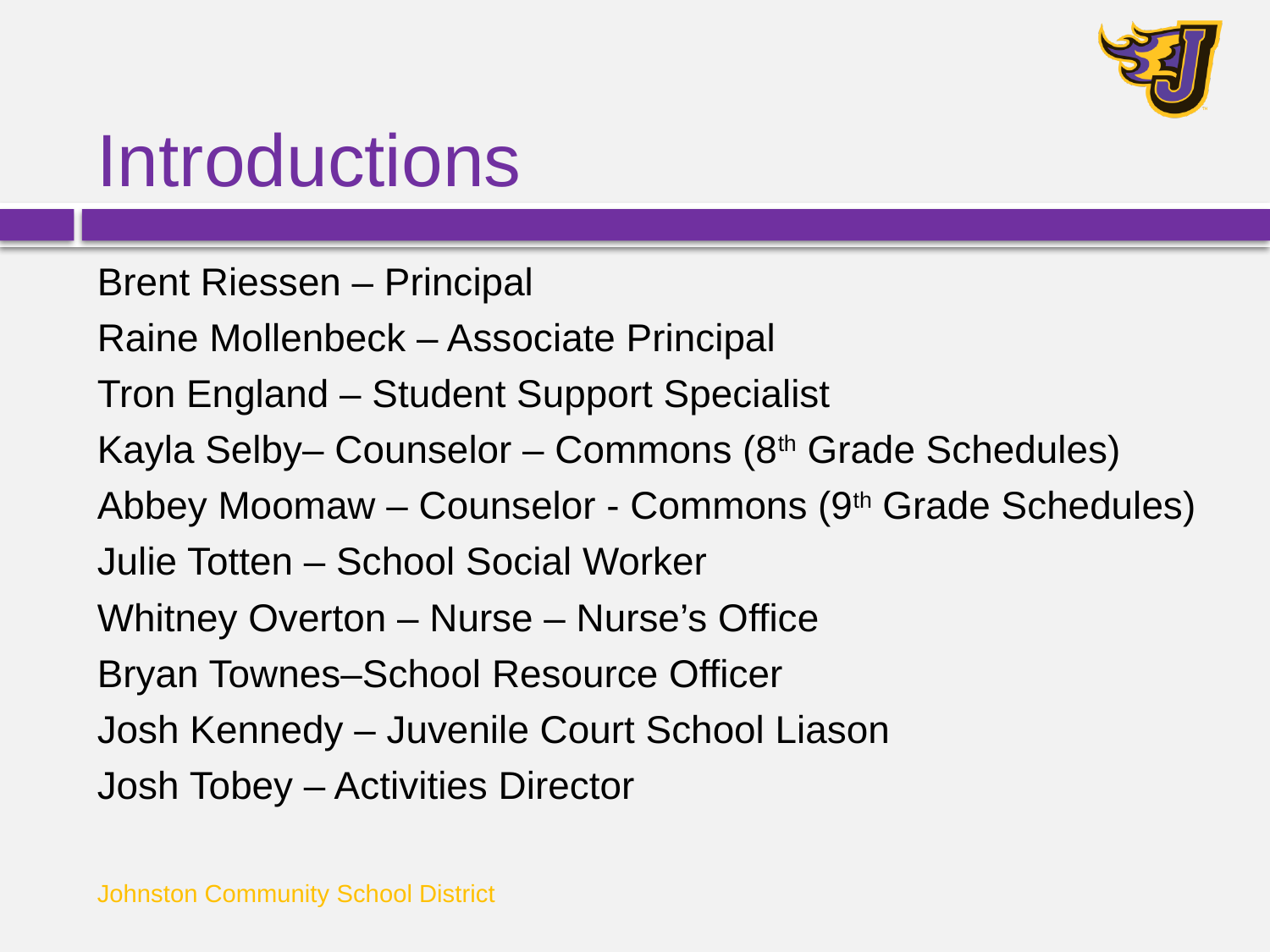

# Introductions
Brent Riessen – Principal
Raine Mollenbeck – Associate Principal
Tron England – Student Support Specialist
Kayla Selby– Counselor – Commons (8th Grade Schedules)
Abbey Moomaw – Counselor - Commons (9th Grade Schedules)
Julie Totten – School Social Worker
Whitney Overton – Nurse – Nurse’s Office
Bryan Townes–School Resource Officer
Josh Kennedy – Juvenile Court School Liason
Josh Tobey – Activities Director

Johnston Community School District